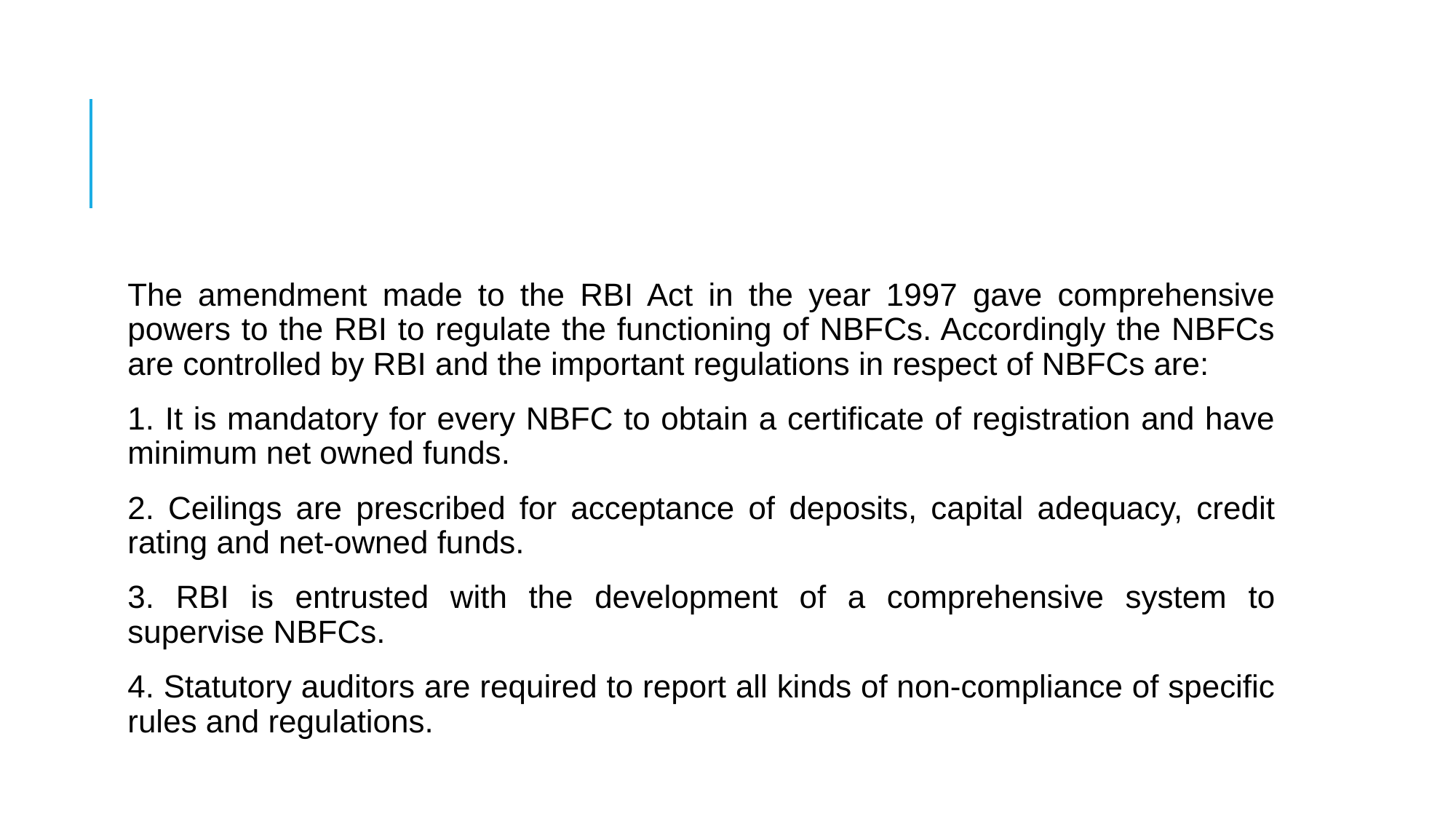

#
The amendment made to the RBI Act in the year 1997 gave comprehensive powers to the RBI to regulate the functioning of NBFCs. Accordingly the NBFCs are controlled by RBI and the important regulations in respect of NBFCs are:
1. It is mandatory for every NBFC to obtain a certificate of registration and have minimum net owned funds.
2. Ceilings are prescribed for acceptance of deposits, capital adequacy, credit rating and net-owned funds.
3. RBI is entrusted with the development of a comprehensive system to supervise NBFCs.
4. Statutory auditors are required to report all kinds of non-compliance of specific rules and regulations.